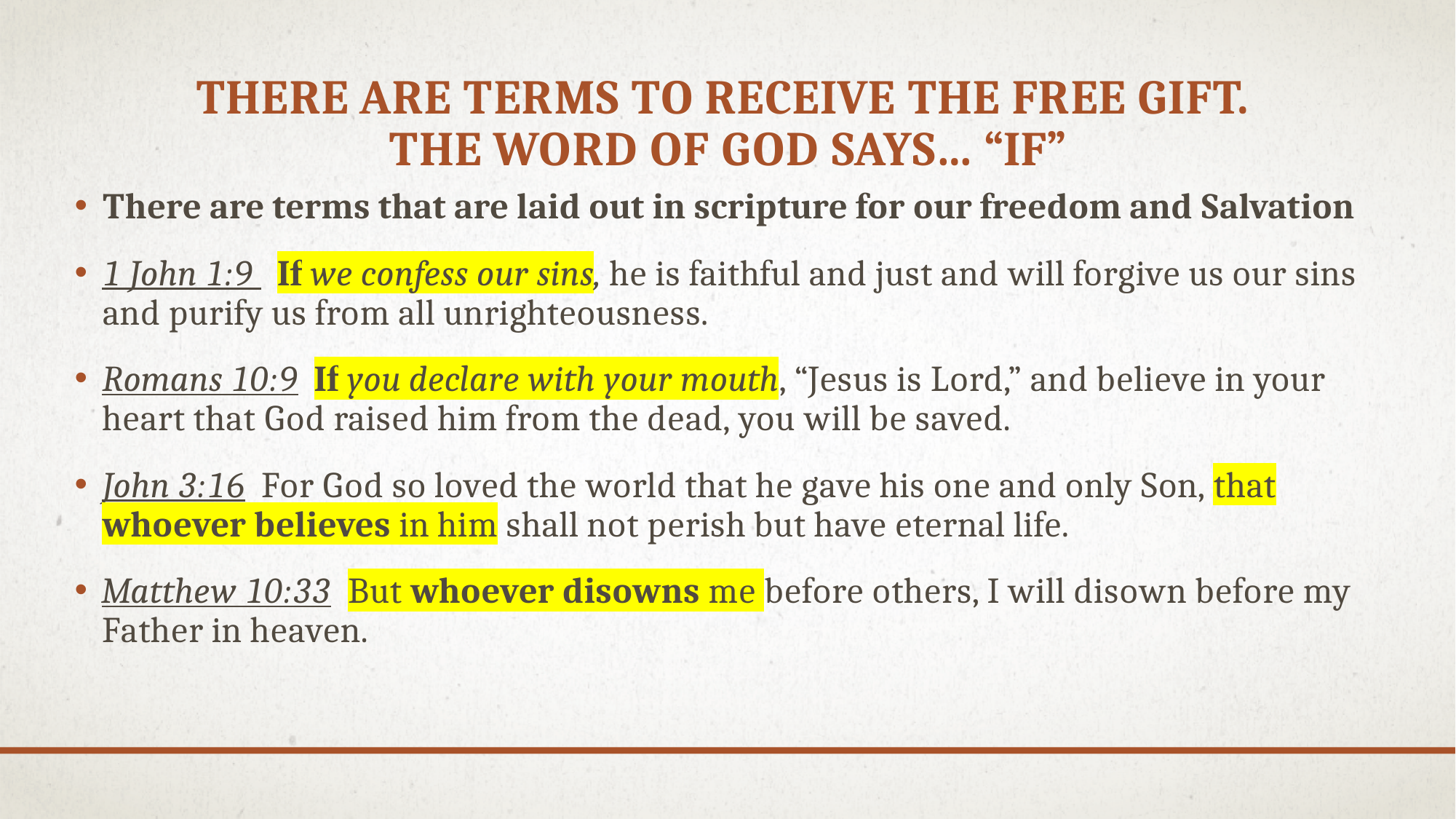

# There are terms to receive the free gift. The Word of God Says… “IF”
There are terms that are laid out in scripture for our freedom and Salvation
1 John 1:9   If we confess our sins, he is faithful and just and will forgive us our sins and purify us from all unrighteousness.
Romans 10:9  If you declare with your mouth, “Jesus is Lord,” and believe in your heart that God raised him from the dead, you will be saved.
John 3:16  For God so loved the world that he gave his one and only Son, that whoever believes in him shall not perish but have eternal life.
Matthew 10:33  But whoever disowns me before others, I will disown before my Father in heaven.